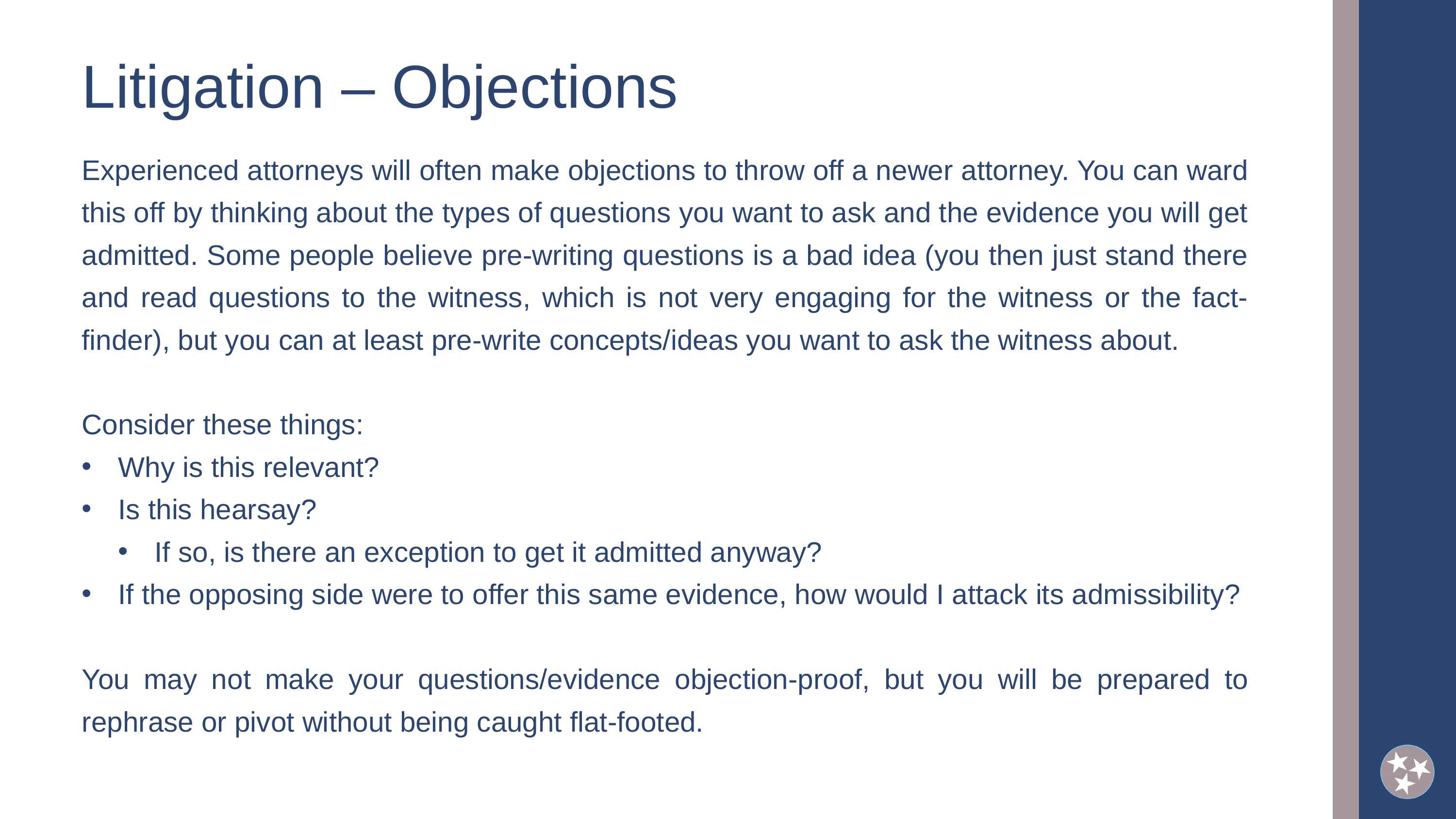

Litigation – Objections
Experienced attorneys will often make objections to throw off a newer attorney. You can ward this off by thinking about the types of questions you want to ask and the evidence you will get admitted. Some people believe pre-writing questions is a bad idea (you then just stand there and read questions to the witness, which is not very engaging for the witness or the fact-finder), but you can at least pre-write concepts/ideas you want to ask the witness about.

Consider these things:
Why is this relevant?
Is this hearsay?
If so, is there an exception to get it admitted anyway?
If the opposing side were to offer this same evidence, how would I attack its admissibility?

You may not make your questions/evidence objection-proof, but you will be prepared to rephrase or pivot without being caught flat-footed.
2